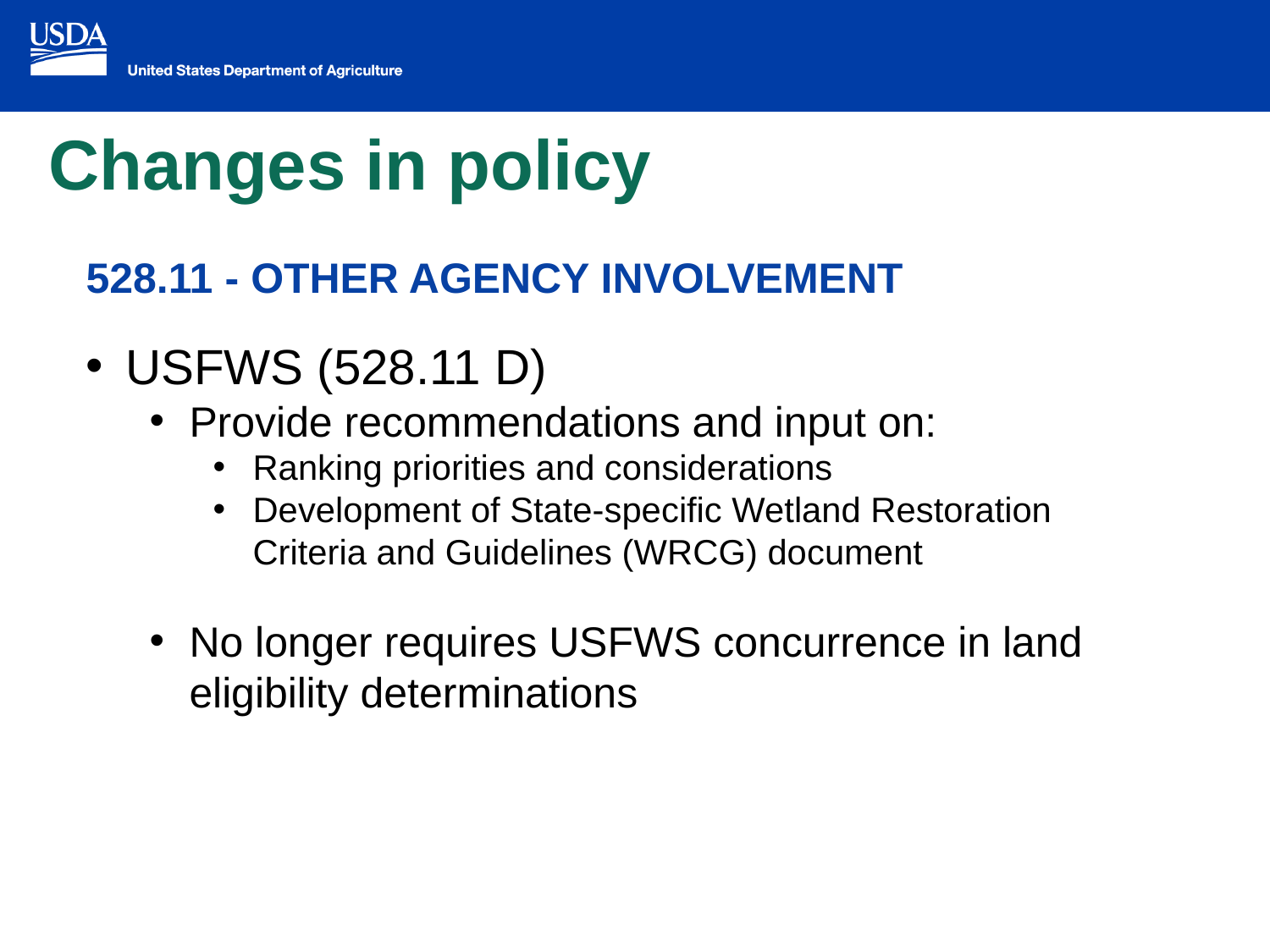

# Changes in policy
528.11 - OTHER AGENCY INVOLVEMENT

USFWS (528.11 D)
Provide recommendations and input on:
Ranking priorities and considerations
Development of State-specific Wetland Restoration Criteria and Guidelines (WRCG) document

No longer requires USFWS concurrence in land eligibility determinations